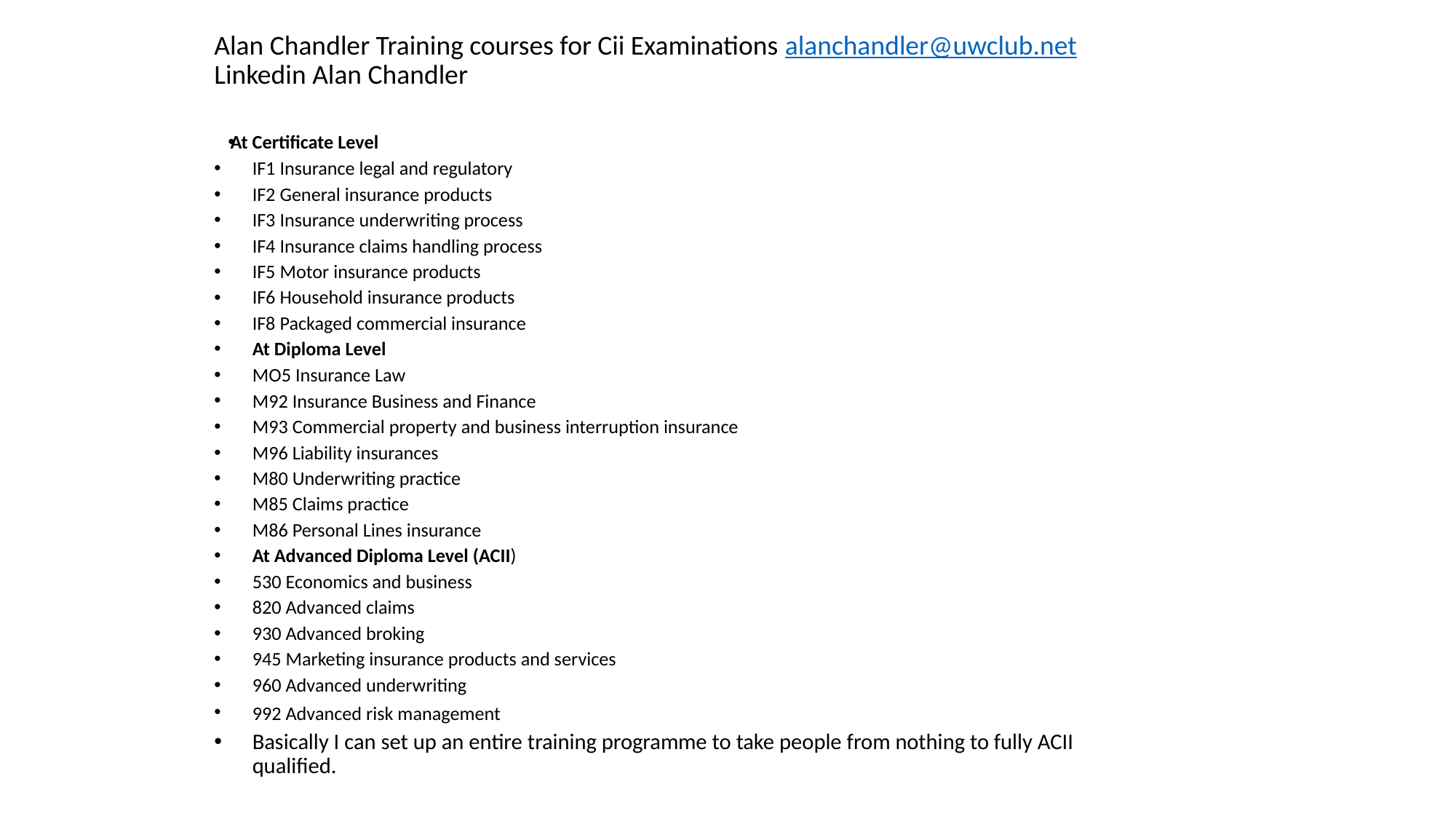

# Alan Chandler Training courses for Cii Examinations alanchandler@uwclub.net Linkedin Alan Chandler
At Certificate Level
IF1 Insurance legal and regulatory
IF2 General insurance products
IF3 Insurance underwriting process
IF4 Insurance claims handling process
IF5 Motor insurance products
IF6 Household insurance products
IF8 Packaged commercial insurance
At Diploma Level
MO5 Insurance Law
M92 Insurance Business and Finance
M93 Commercial property and business interruption insurance
M96 Liability insurances
M80 Underwriting practice
M85 Claims practice
M86 Personal Lines insurance
At Advanced Diploma Level (ACII)
530 Economics and business
820 Advanced claims
930 Advanced broking
945 Marketing insurance products and services
960 Advanced underwriting
992 Advanced risk management
Basically I can set up an entire training programme to take people from nothing to fully ACII qualified.